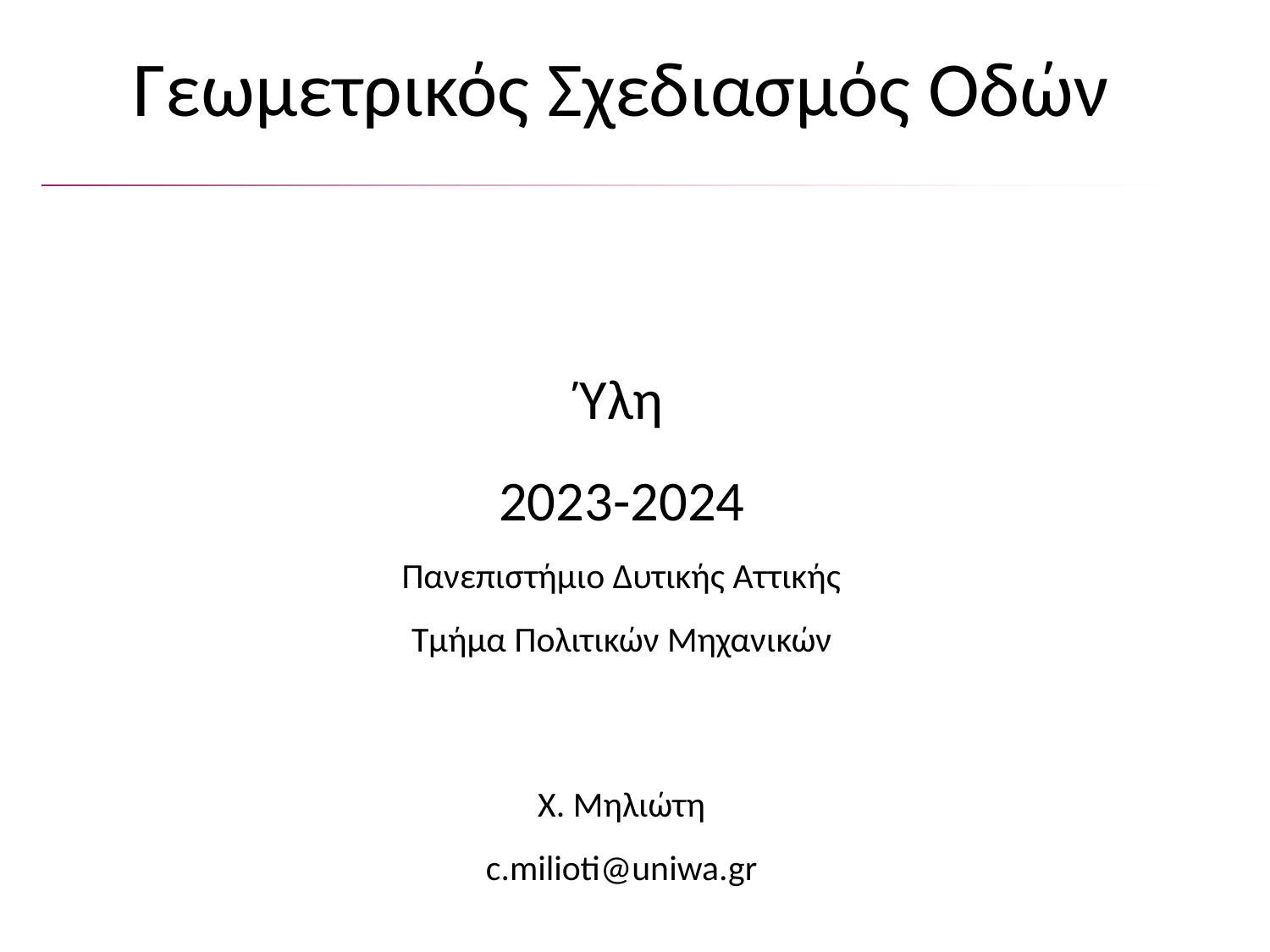

# Γεωμετρικός Σχεδιασμός Οδών
Ύλη
2023-2024
Πανεπιστήμιο Δυτικής Αττικής
Τμήμα Πολιτικών Μηχανικών

Χ. Μηλιώτη
c.milioti@uniwa.gr